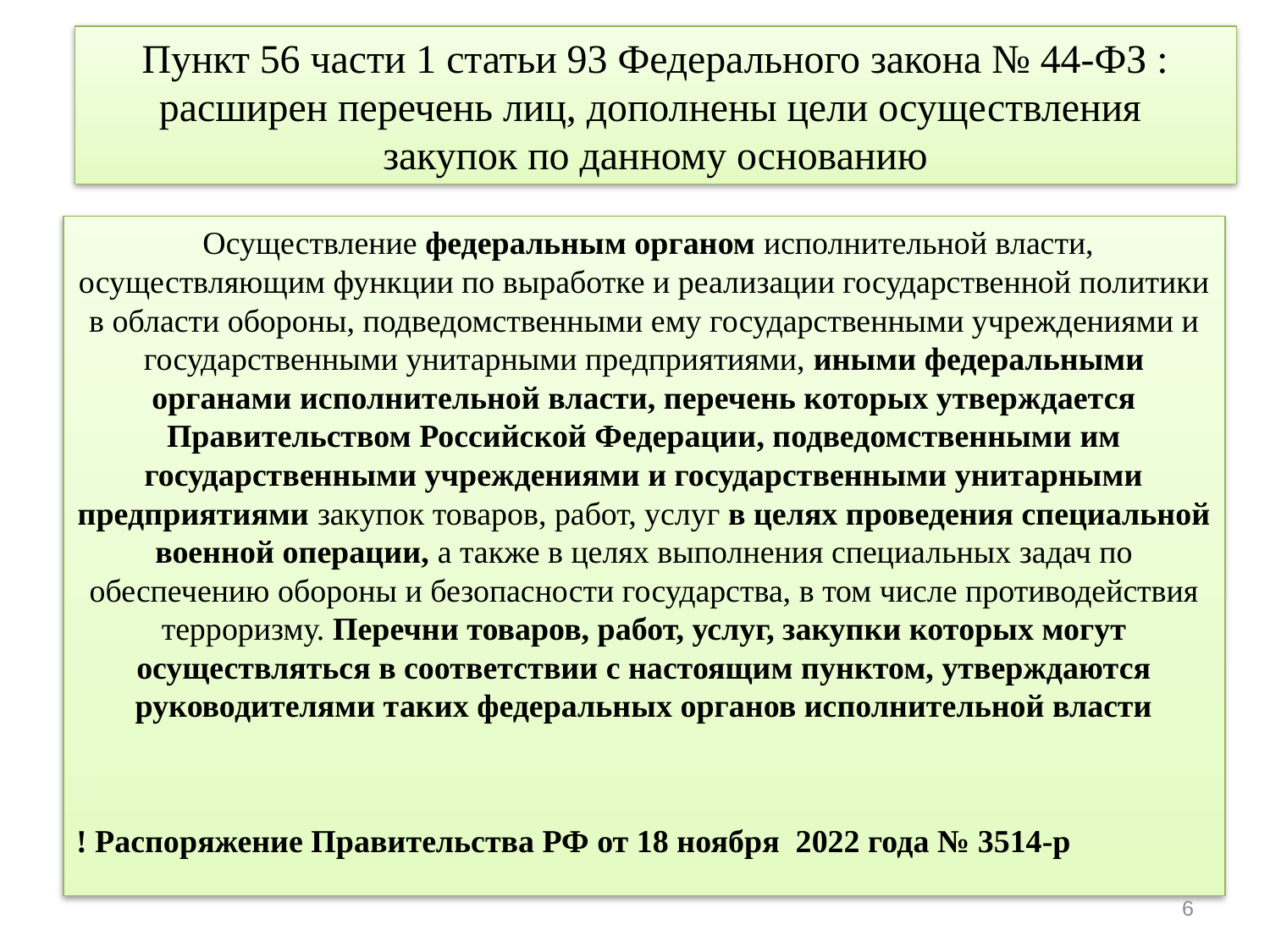

# Пункт 56 части 1 статьи 93 Федерального закона № 44-ФЗ : расширен перечень лиц, дополнены цели осуществления  закупок по данному основанию
 Осуществление федеральным органом исполнительной власти, осуществляющим функции по выработке и реализации государственной политики в области обороны, подведомственными ему государственными учреждениями и государственными унитарными предприятиями, иными федеральными органами исполнительной власти, перечень которых утверждается Правительством Российской Федерации, подведомственными им государственными учреждениями и государственными унитарными предприятиями закупок товаров, работ, услуг в целях проведения специальной военной операции, а также в целях выполнения специальных задач по обеспечению обороны и безопасности государства, в том числе противодействия терроризму. Перечни товаров, работ, услуг, закупки которых могут осуществляться в соответствии с настоящим пунктом, утверждаются руководителями таких федеральных органов исполнительной власти

! Распоряжение Правительства РФ от 18 ноября  2022 года № 3514-р

6